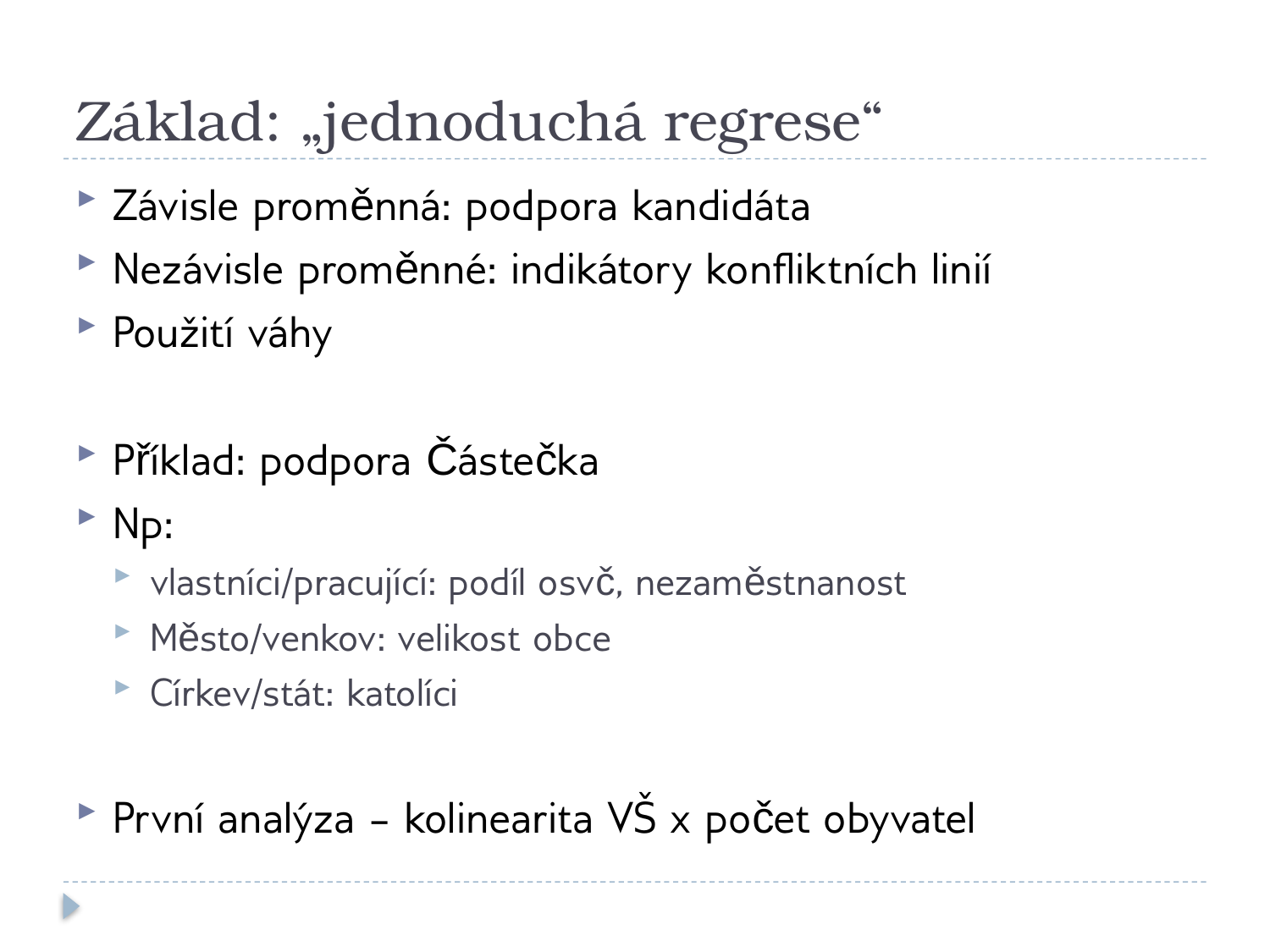

# Základ: „jednoduchá regrese“
Závisle proměnná: podpora kandidáta
Nezávisle proměnné: indikátory konfliktních linií
Použití váhy

Příklad: podpora Částečka
Np:
vlastníci/pracující: podíl osvč, nezaměstnanost
Město/venkov: velikost obce
Církev/stát: katolíci

První analýza – kolinearita VŠ x počet obyvatel